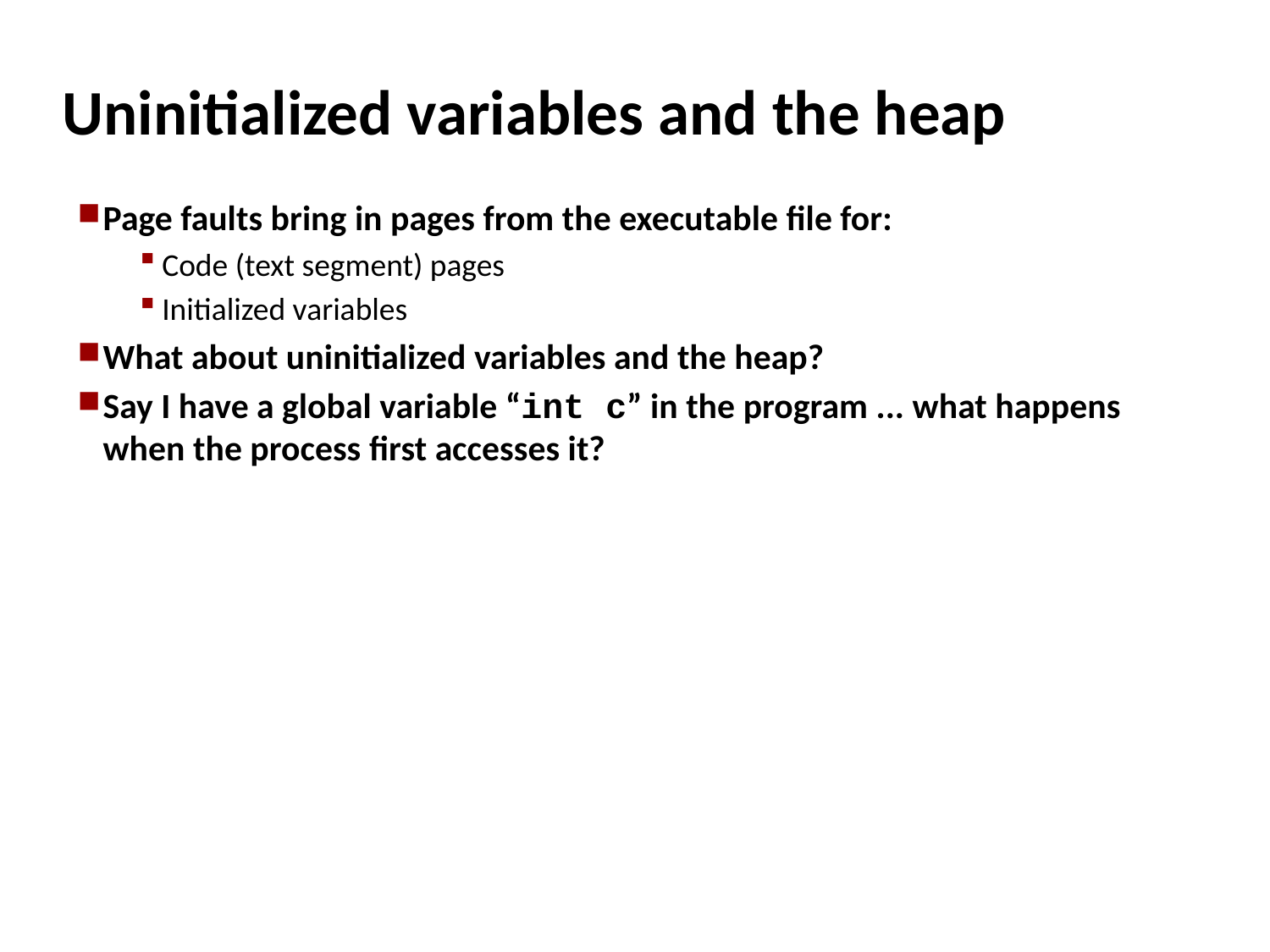

# Uninitialized variables and the heap
Page faults bring in pages from the executable file for:
Code (text segment) pages
Initialized variables
What about uninitialized variables and the heap?
Say I have a global variable “int c” in the program ... what happens when the process first accesses it?